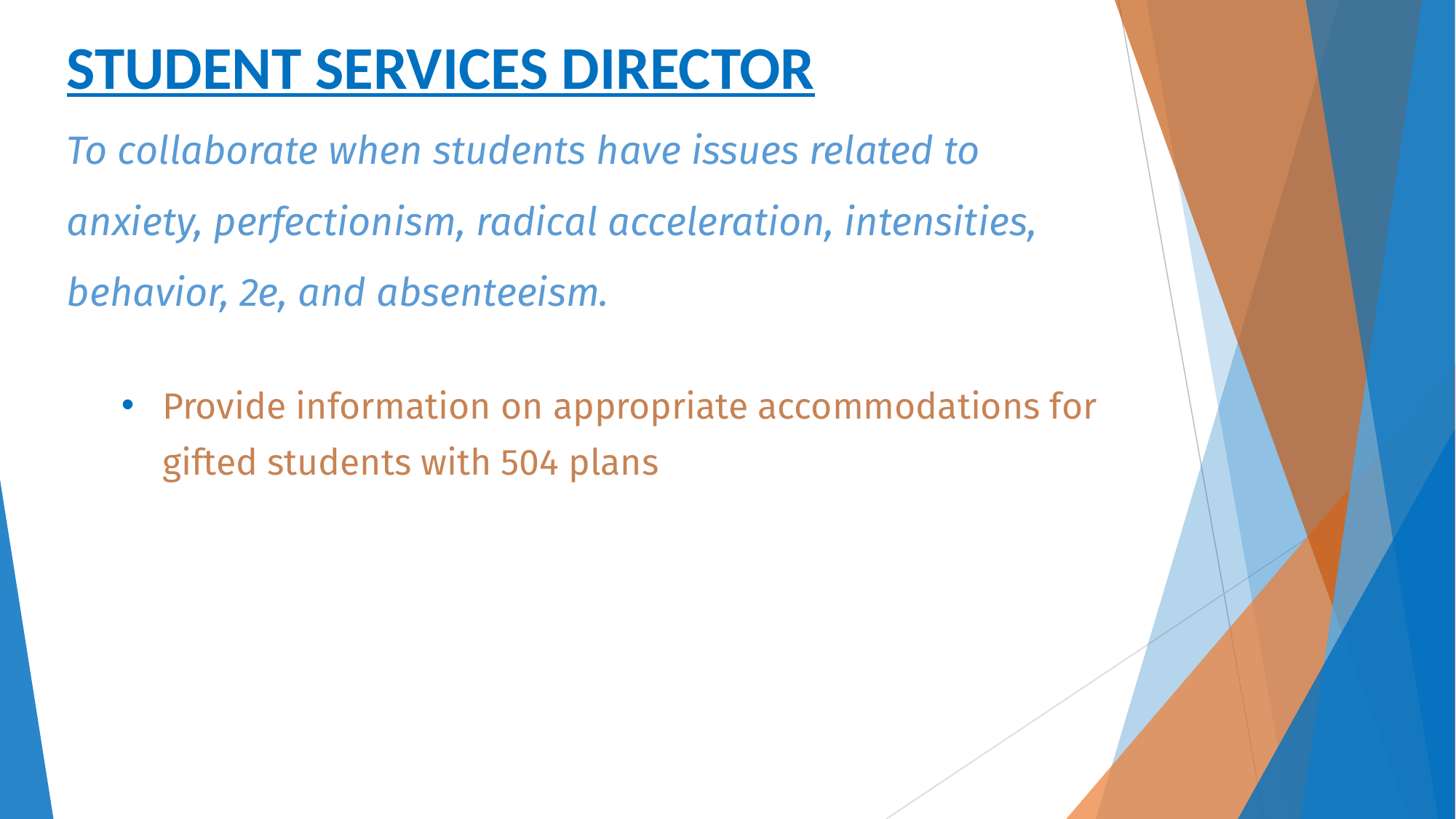

STUDENT SERVICES DIRECTOR

To collaborate when students have issues related to anxiety, perfectionism, radical acceleration, intensities, behavior, 2e, and absenteeism.

Provide information on appropriate accommodations for gifted students with 504 plans